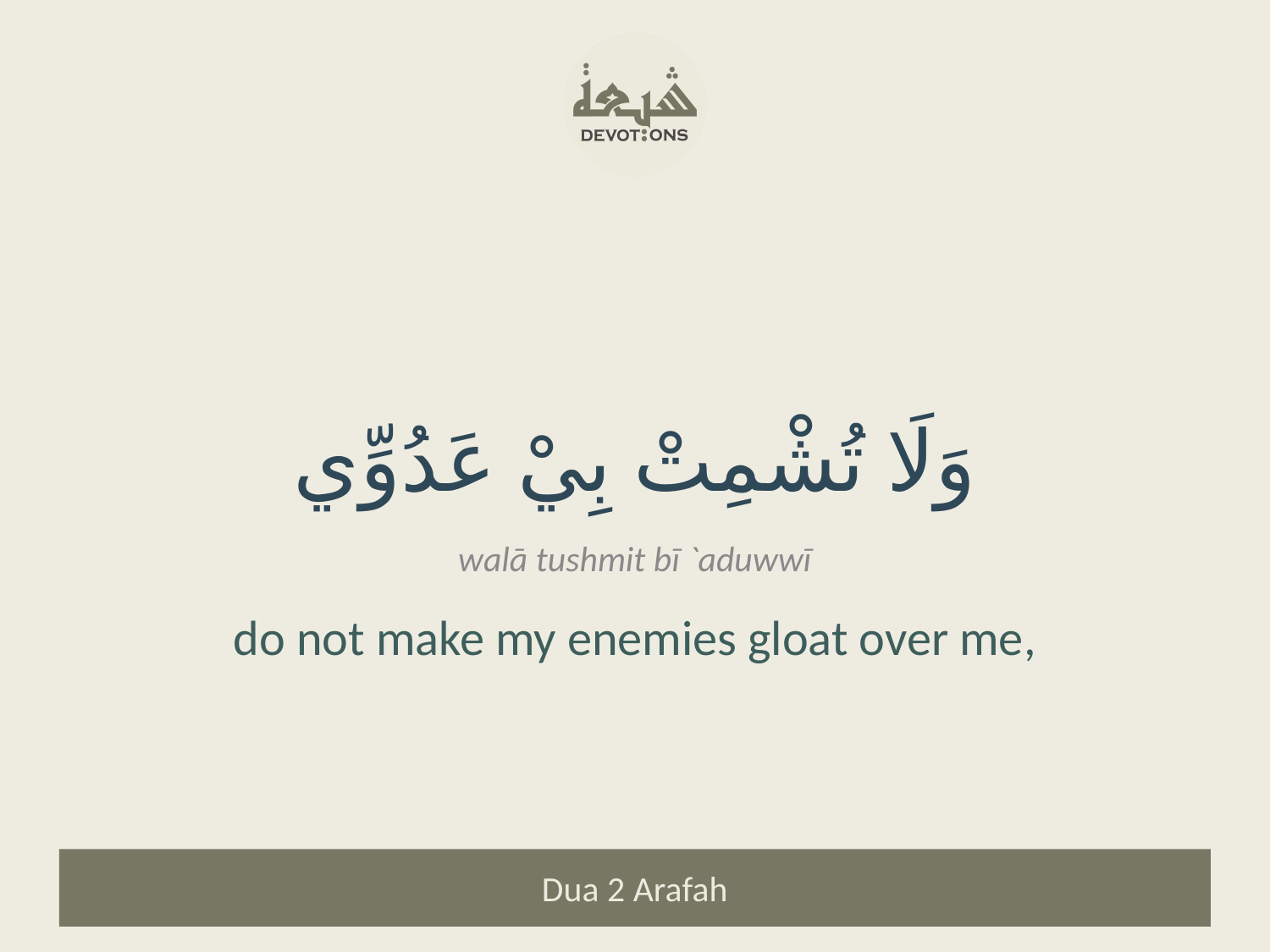

وَلَا تُشْمِتْ بِيْ عَدُوِّي
walā tushmit bī `aduwwī
do not make my enemies gloat over me,
Dua 2 Arafah